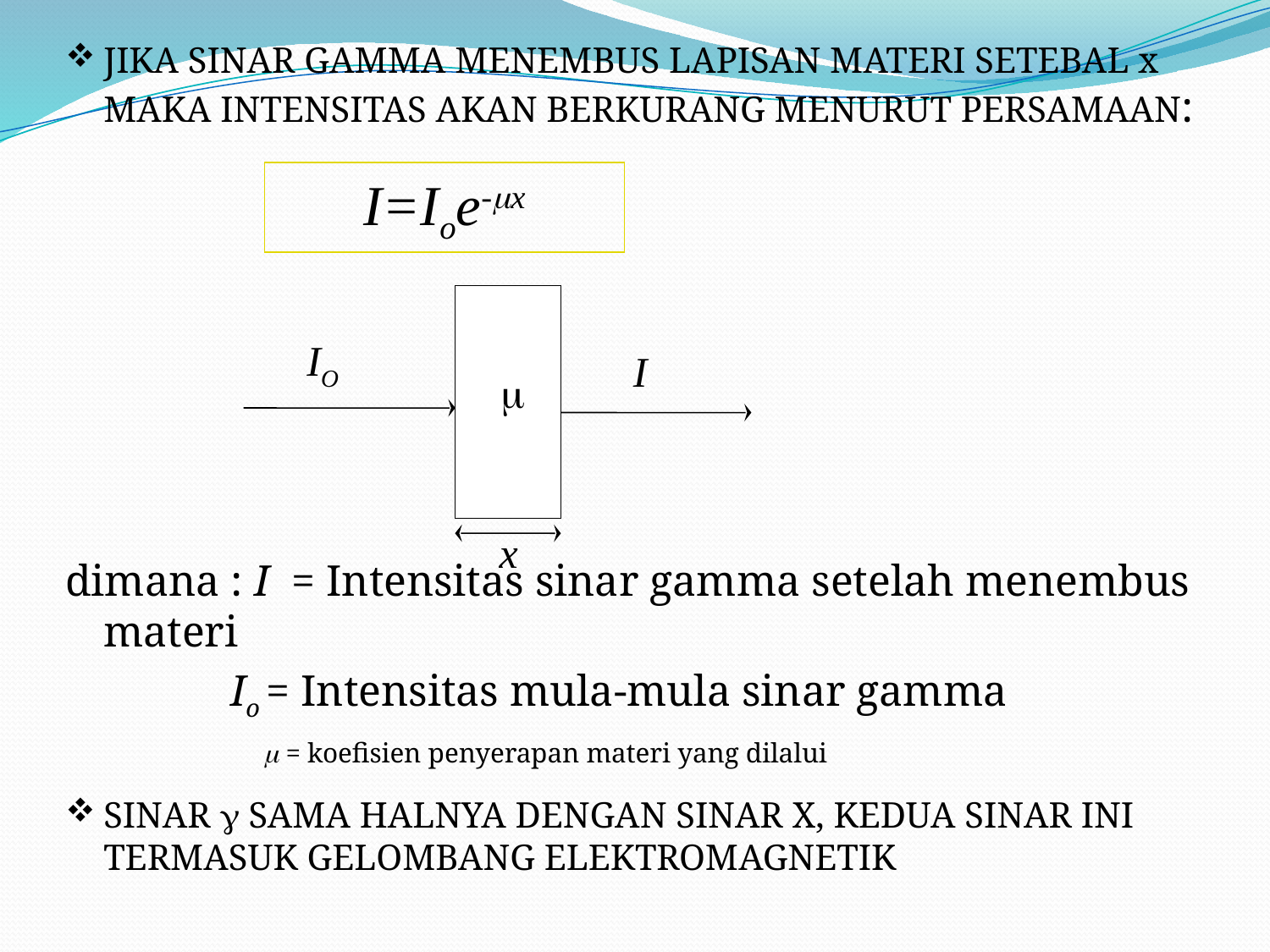

JIKA SINAR GAMMA MENEMBUS LAPISAN MATERI SETEBAL x MAKA INTENSITAS AKAN BERKURANG MENURUT PERSAMAAN:

dimana : I  = Intensitas sinar gamma setelah menembus materi
               Io = Intensitas mula-mula sinar gamma
		   μ = koefisien penyerapan materi yang dilalui
SINAR γ SAMA HALNYA DENGAN SINAR X, KEDUA SINAR INI TERMASUK GELOMBANG ELEKTROMAGNETIK
I=Ioe-μx

IO
I
μ

x